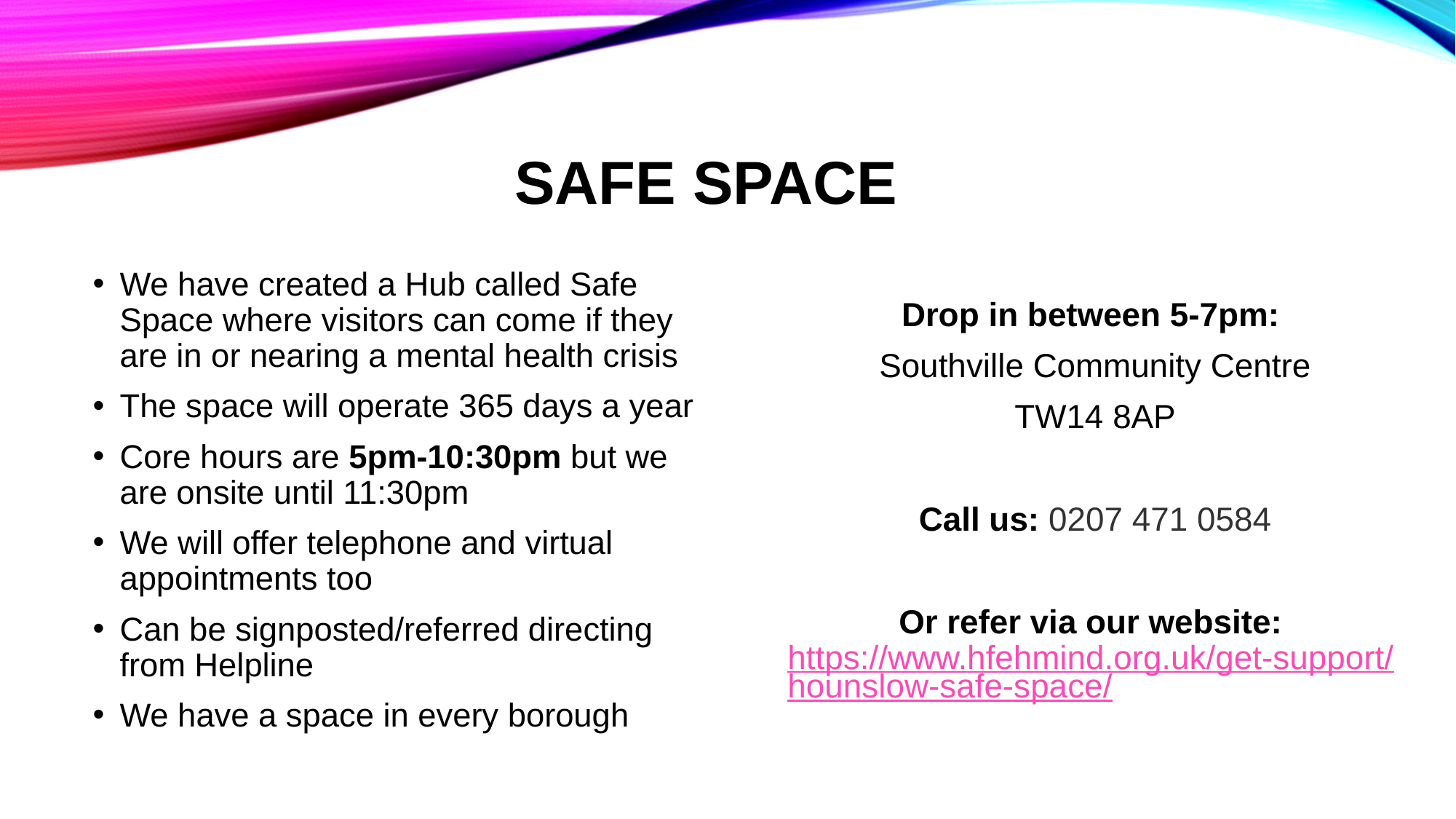

# Safe space
We have created a Hub called Safe Space where visitors can come if they are in or nearing a mental health crisis
The space will operate 365 days a year
Core hours are 5pm-10:30pm but we are onsite until 11:30pm
We will offer telephone and virtual appointments too
Can be signposted/referred directing from Helpline
We have a space in every borough

Drop in between 5-7pm:
Southville Community Centre
TW14 8AP

Call us: 0207 471 0584

Or refer via our website: https://www.hfehmind.org.uk/get-support/hounslow-safe-space/